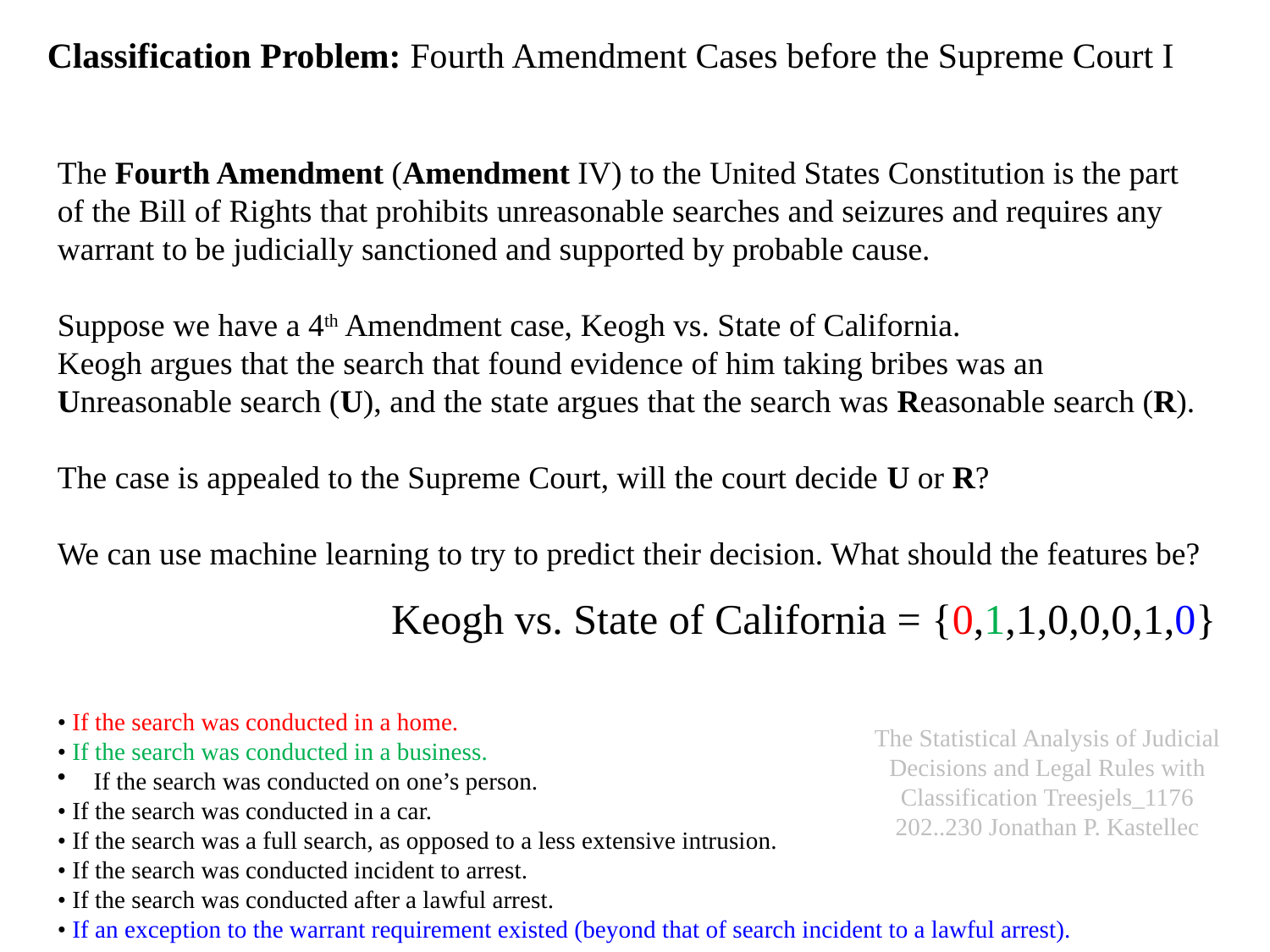

Classification Problem: Fourth Amendment Cases before the Supreme Court I
The Fourth Amendment (Amendment IV) to the United States Constitution is the part of the Bill of Rights that prohibits unreasonable searches and seizures and requires any warrant to be judicially sanctioned and supported by probable cause.

Suppose we have a 4th Amendment case, Keogh vs. State of California.
Keogh argues that the search that found evidence of him taking bribes was an Unreasonable search (U), and the state argues that the search was Reasonable search (R).

The case is appealed to the Supreme Court, will the court decide U or R?

We can use machine learning to try to predict their decision. What should the features be?
Keogh vs. State of California = {0,1,1,0,0,0,1,0}
• If the search was conducted in a home.
• If the search was conducted in a business.
 If the search was conducted on one’s person.
• If the search was conducted in a car.
• If the search was a full search, as opposed to a less extensive intrusion.
• If the search was conducted incident to arrest.
• If the search was conducted after a lawful arrest.
• If an exception to the warrant requirement existed (beyond that of search incident to a lawful arrest).
The Statistical Analysis of Judicial Decisions and Legal Rules with Classification Treesjels_1176 202..230 Jonathan P. Kastellec